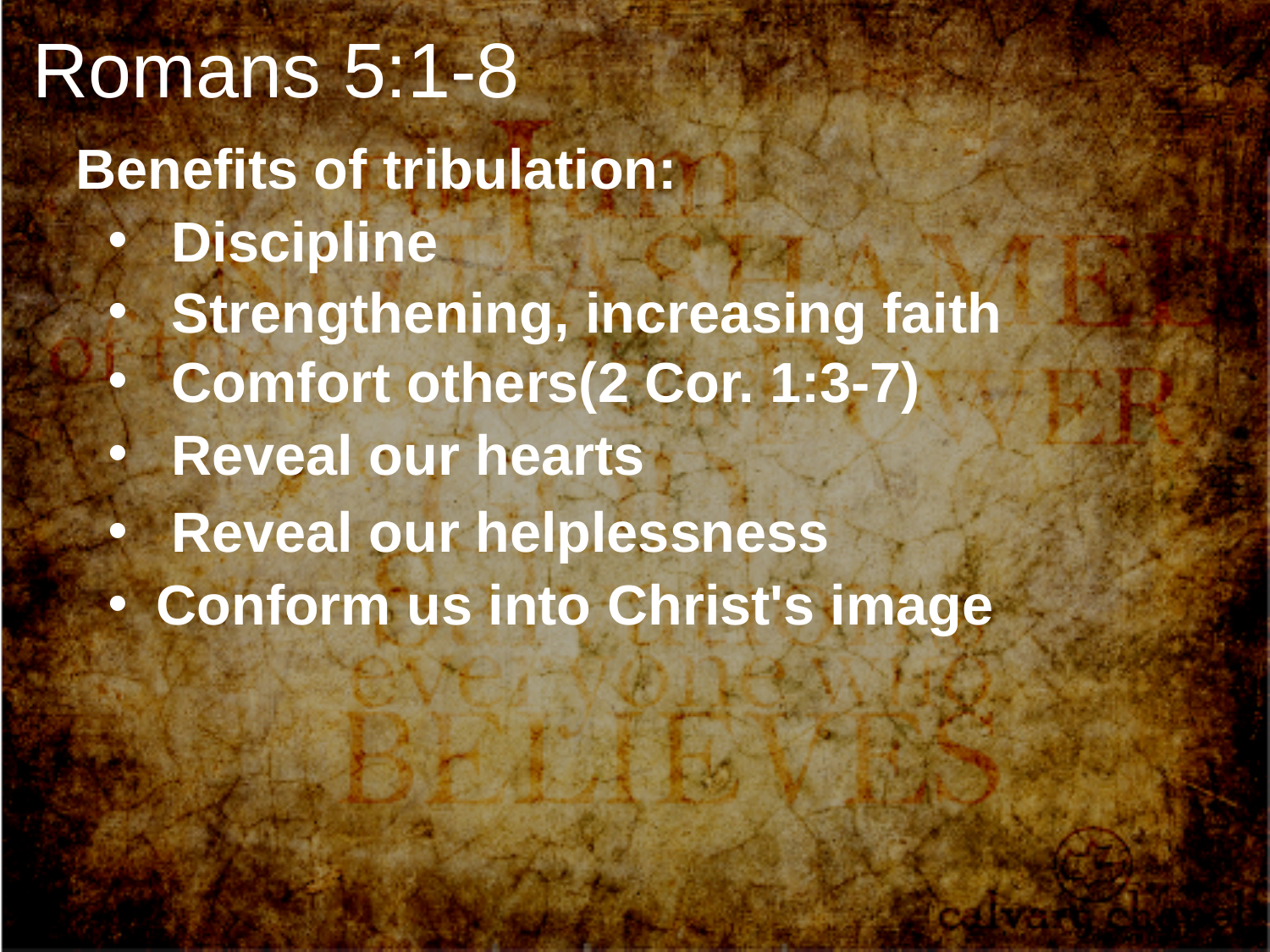

Romans 5:1-8
Benefits of tribulation:
 Discipline
 Strengthening, increasing faith
 Comfort others(2 Cor. 1:3-7)
 Reveal our hearts
 Reveal our helplessness
Conform us into Christ's image